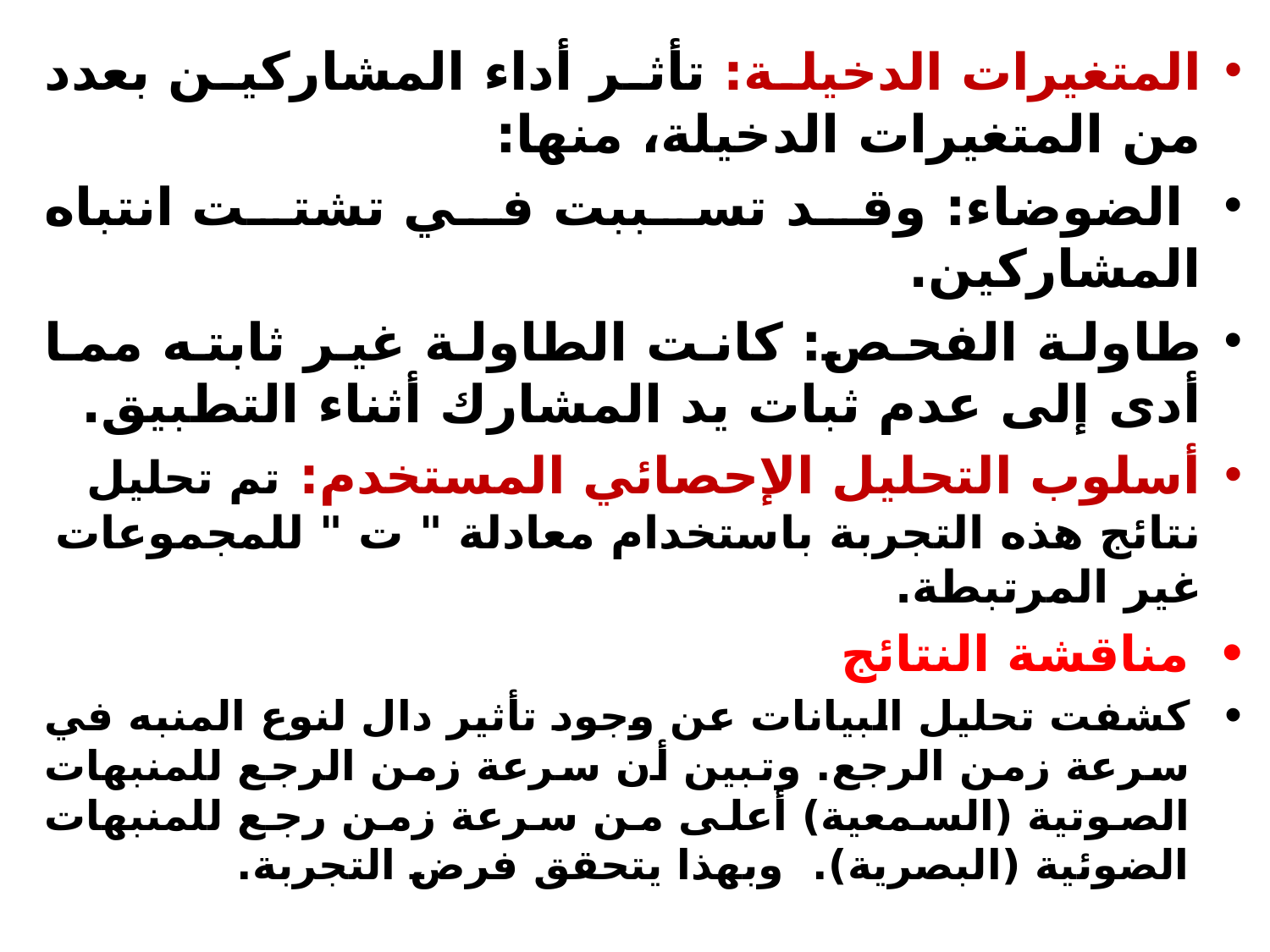

المتغيرات الدخيلة: تأثر أداء المشاركين بعدد من المتغيرات الدخيلة، منها:
 الضوضاء: وقد تسببت في تشتت انتباه المشاركين.
طاولة الفحص: كانت الطاولة غير ثابته مما أدى إلى عدم ثبات يد المشارك أثناء التطبيق.
أسلوب التحليل الإحصائي المستخدم: تم تحليل نتائج هذه التجربة باستخدام معادلة " ت " للمجموعات غير المرتبطة.
مناقشة النتائج
كشفت تحليل البيانات عن وجود تأثير دال لنوع المنبه في سرعة زمن الرجع. وتبين أن سرعة زمن الرجع للمنبهات الصوتية (السمعية) أعلى من سرعة زمن رجع للمنبهات الضوئية (البصرية).  وبهذا يتحقق فرض التجربة.